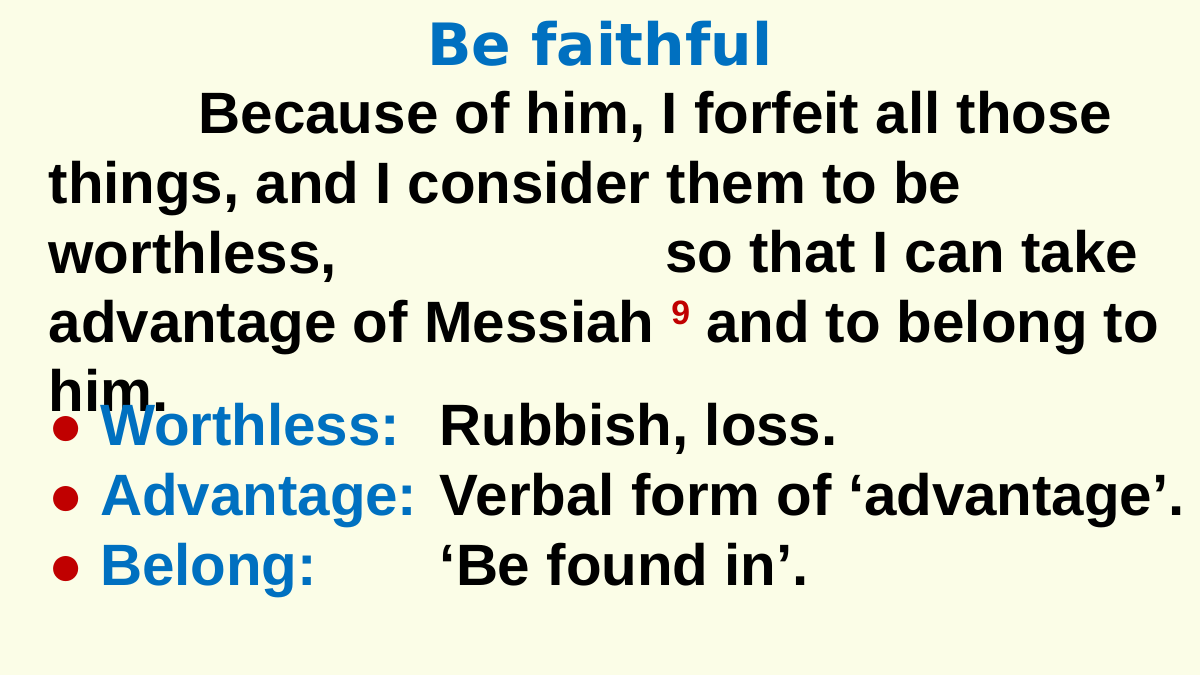

Be faithful
	Because of him, I forfeit all those things, and I consider them to be worthless,
				 so that I can take advantage of Messiah 9 and to belong to him.
Rubbish, loss.
Verbal form of ‘advantage’.
‘Be found in’.
● Worthless:
● Advantage:
● Belong: